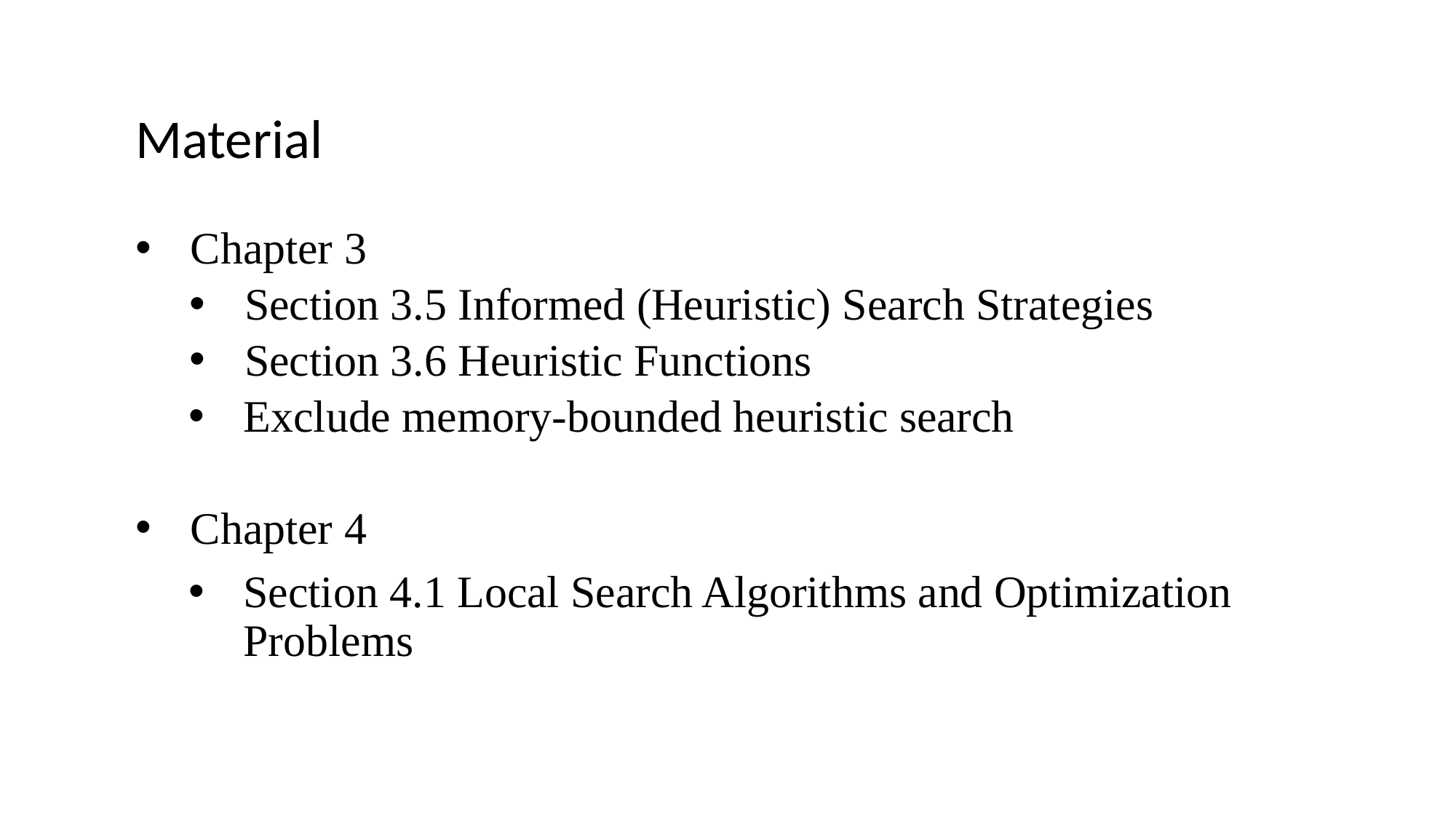

# Material
Chapter 3
Section 3.5 Informed (Heuristic) Search Strategies
Section 3.6 Heuristic Functions
Exclude memory-bounded heuristic search

Chapter 4
Section 4.1 Local Search Algorithms and Optimization Problems